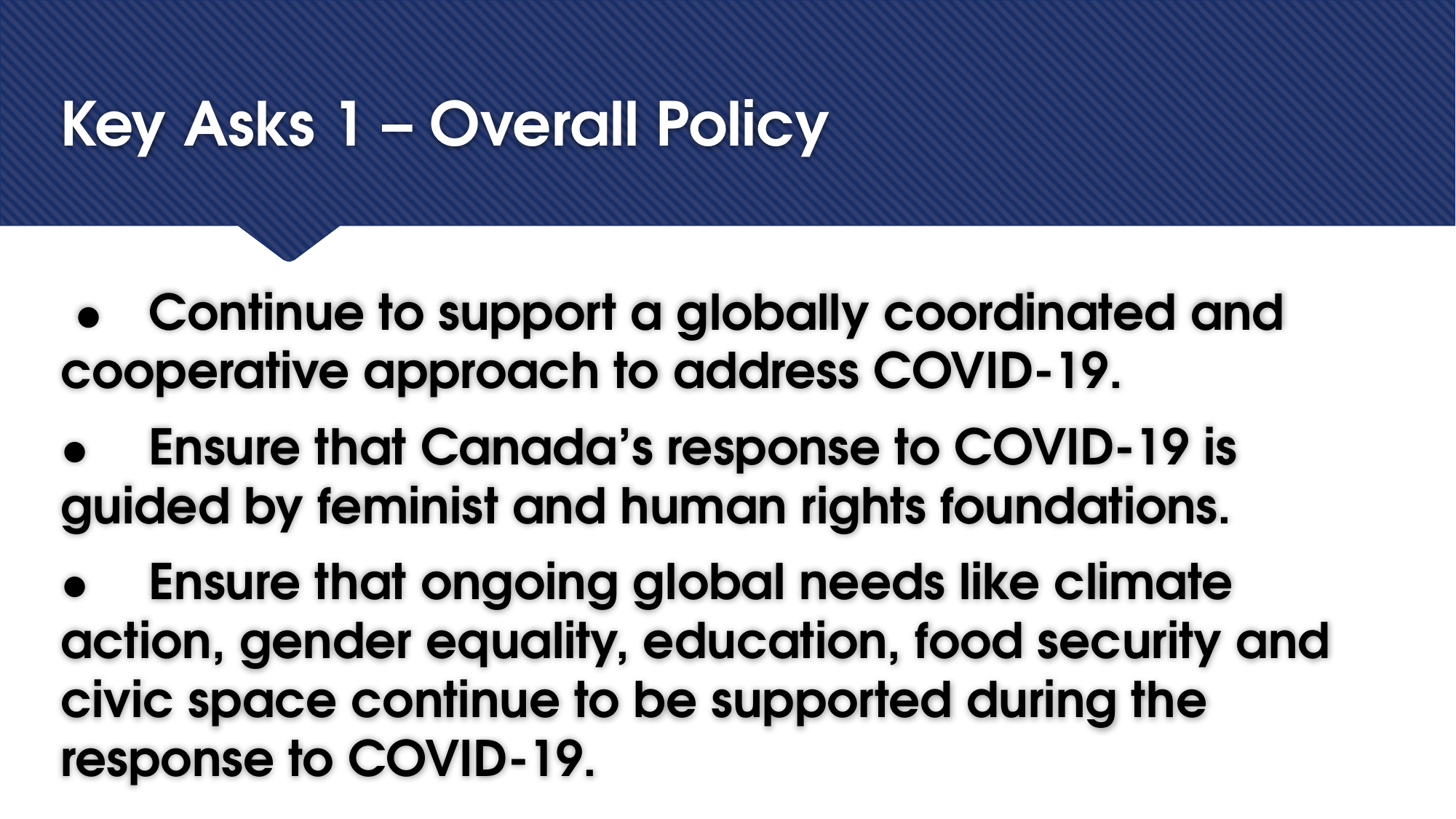

# Key Asks 1 – Overall Policy
 •	Continue to support a globally coordinated and cooperative approach to address COVID-19.
•	Ensure that Canada’s response to COVID-19 is guided by feminist and human rights foundations.
•	Ensure that ongoing global needs like climate action, gender equality, education, food security and civic space continue to be supported during the response to COVID-19.